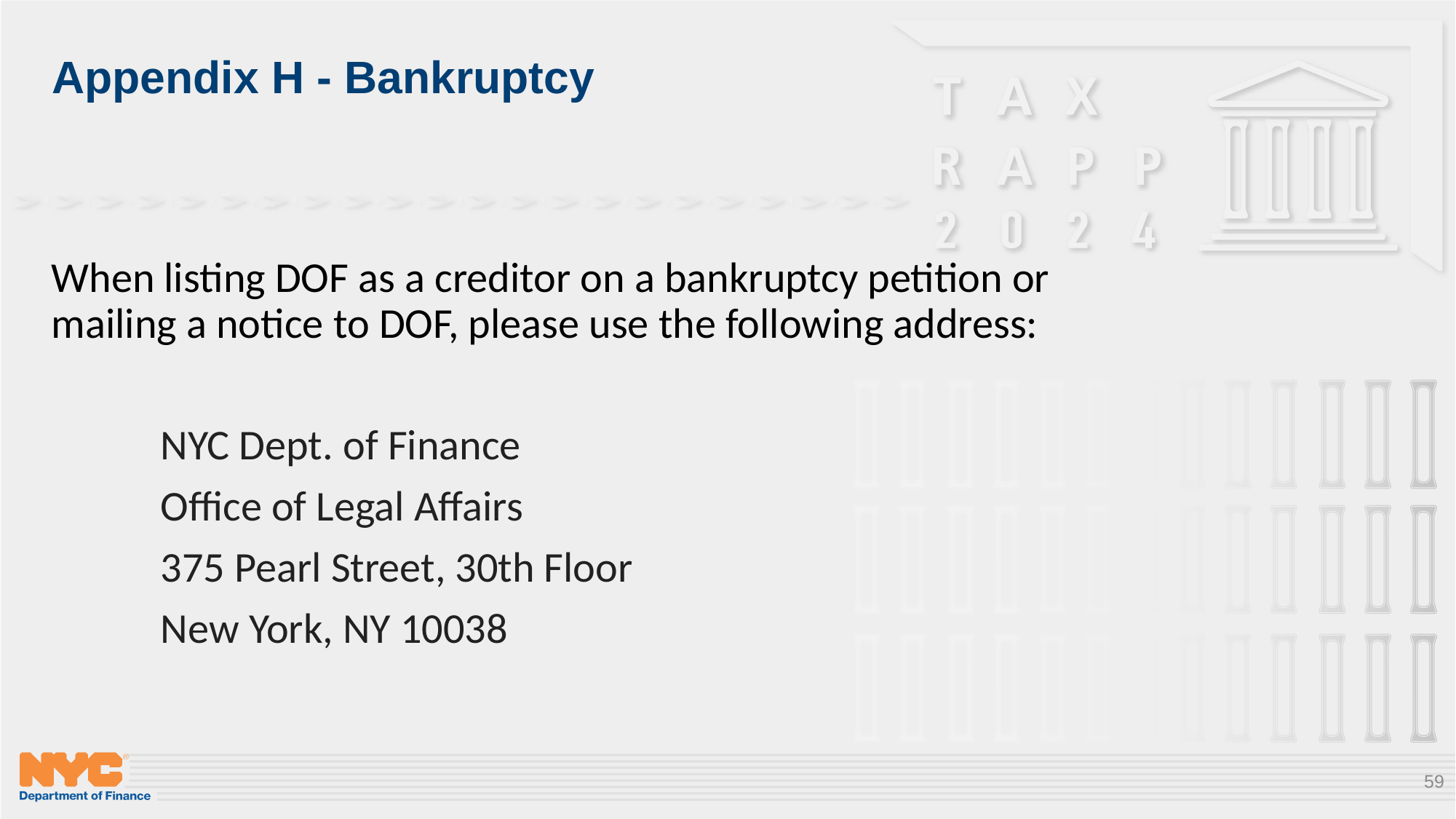

# Appendix H - Bankruptcy
When listing DOF as a creditor on a bankruptcy petition or mailing a notice to DOF, please use the following address:

	NYC Dept. of Finance
	Office of Legal Affairs
	375 Pearl Street, 30th Floor
	New York, NY 10038

59